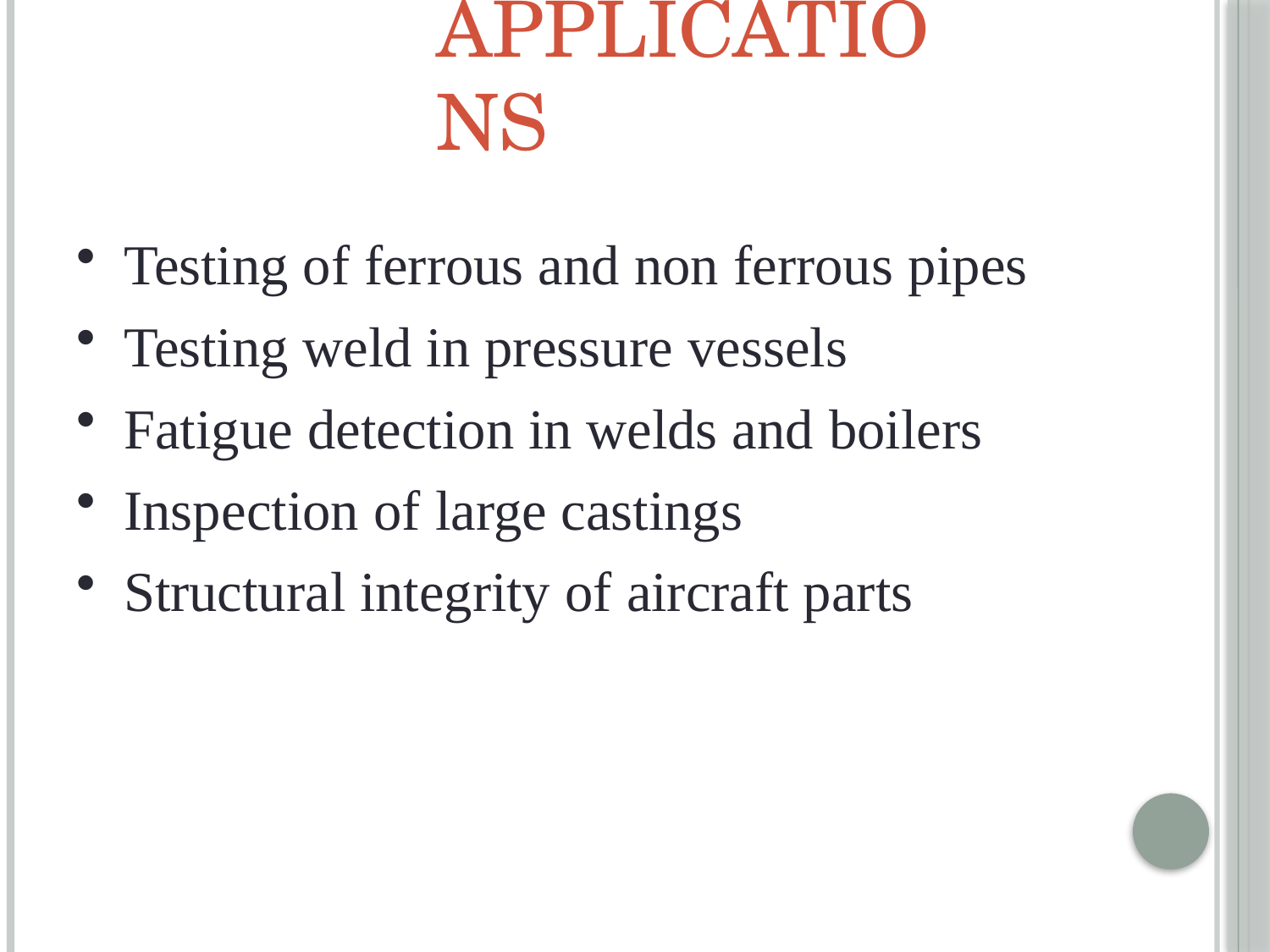

# Applications
Testing of ferrous and non ferrous pipes
Testing weld in pressure vessels
Fatigue detection in welds and boilers
Inspection of large castings
Structural integrity of aircraft parts